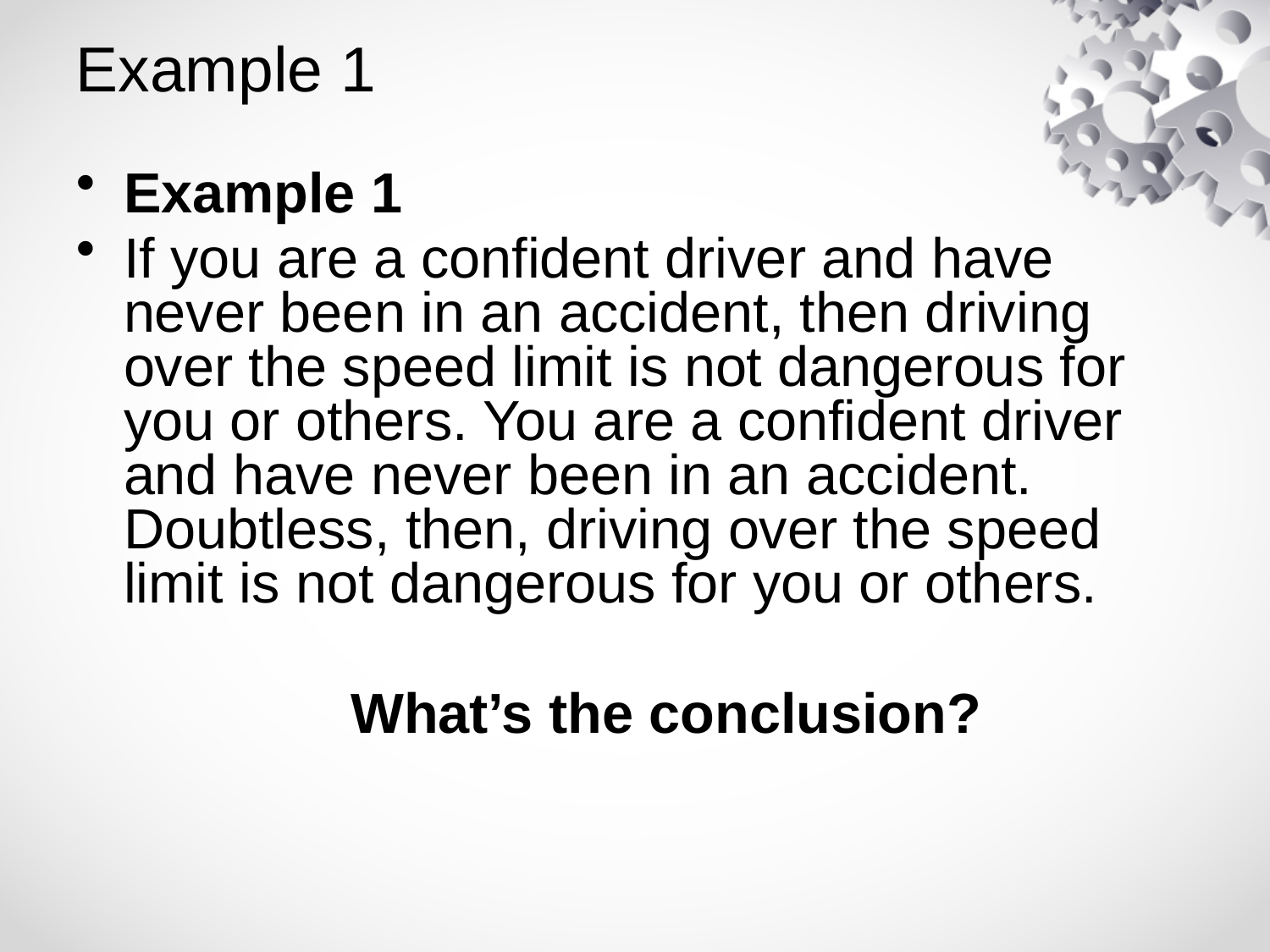

# Example 1
Example 1
If you are a confident driver and have never been in an accident, then driving over the speed limit is not dangerous for you or others. You are a confident driver and have never been in an accident. Doubtless, then, driving over the speed limit is not dangerous for you or others.

    What’s the conclusion?